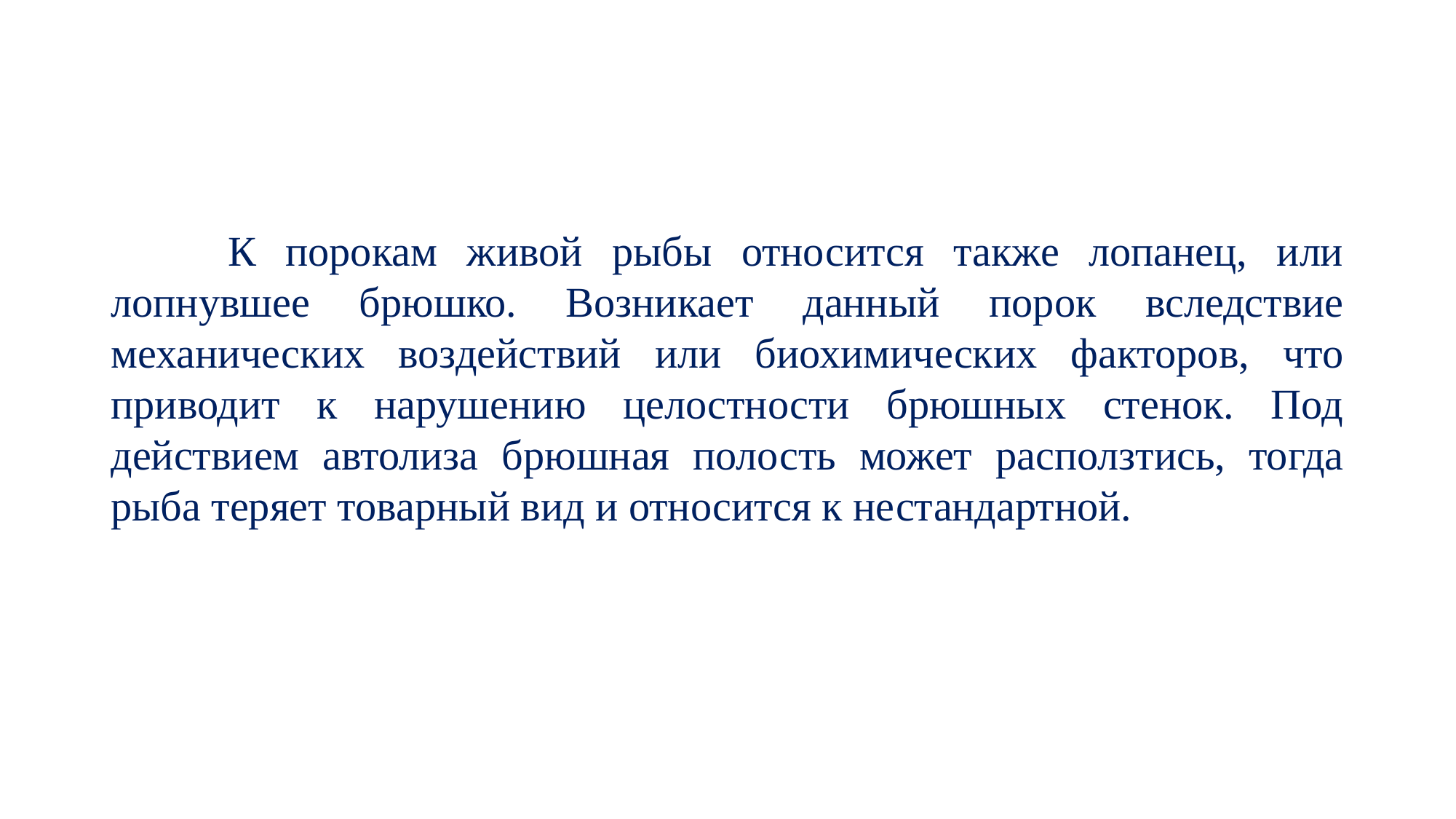

#
К порокам живой рыбы относится также лопанец, или лопнувшее брюшко. Возникает данный порок вследствие механических воздействий или биохимических факторов, что приводит к нарушению целостности брюшных стенок. Под действием автолиза брюшная полость может расползтись, тогда рыба теряет товарный вид и относится к нестандартной.